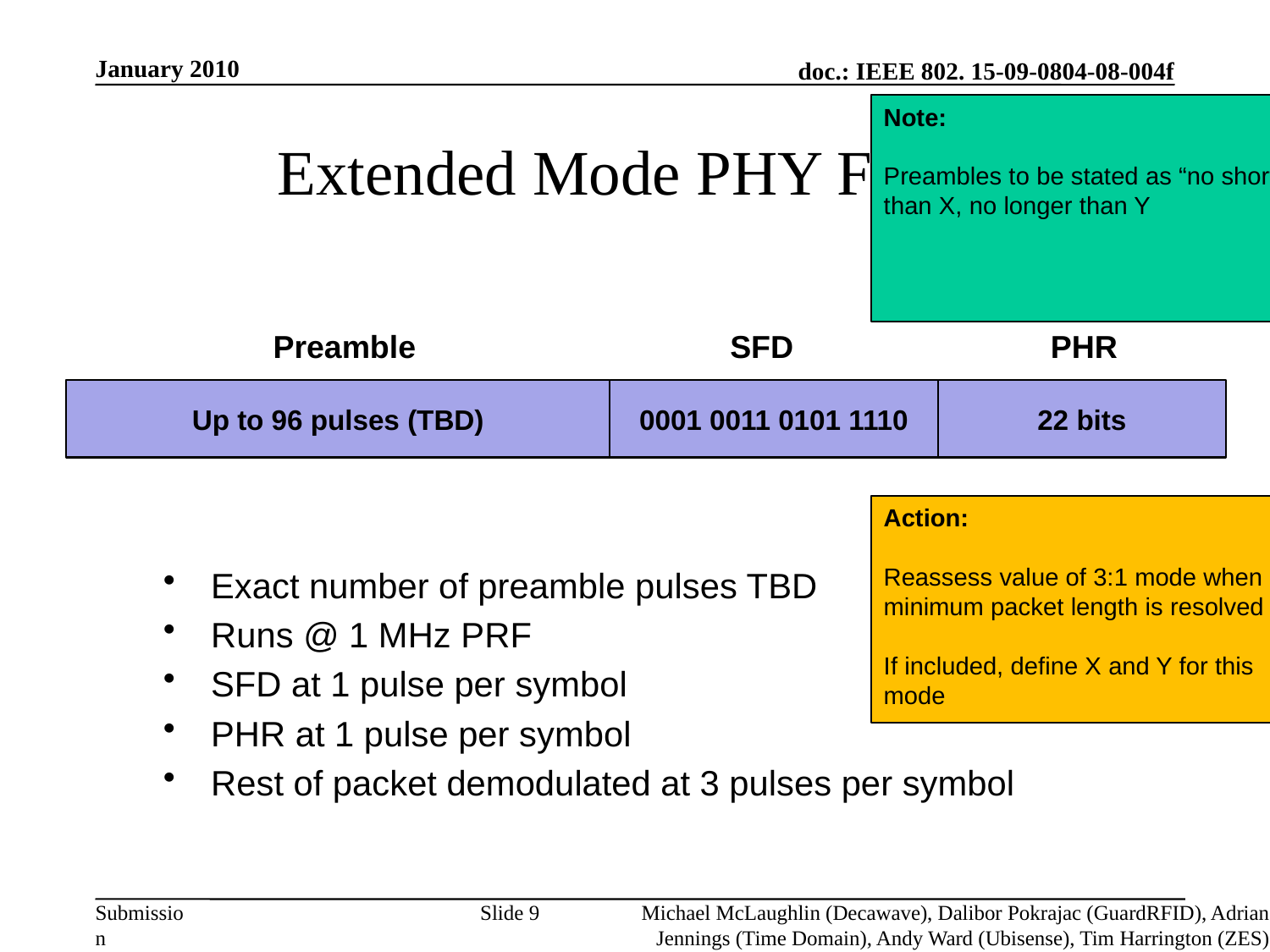

January 2010
# Extended Mode PHY Fields
Note:

Preambles to be stated as “no shorter than X, no longer than Y
Preamble
SFD
PHR
Up to 96 pulses (TBD)
0001 0011 0101 1110
22 bits
Action:

Reassess value of 3:1 mode when minimum packet length is resolved

If included, define X and Y for this mode
Exact number of preamble pulses TBD
Runs @ 1 MHz PRF
SFD at 1 pulse per symbol
PHR at 1 pulse per symbol
Rest of packet demodulated at 3 pulses per symbol
Slide 9
Michael McLaughlin (Decawave), Dalibor Pokrajac (GuardRFID), Adrian Jennings (Time Domain), Andy Ward (Ubisense), Tim Harrington (ZES)